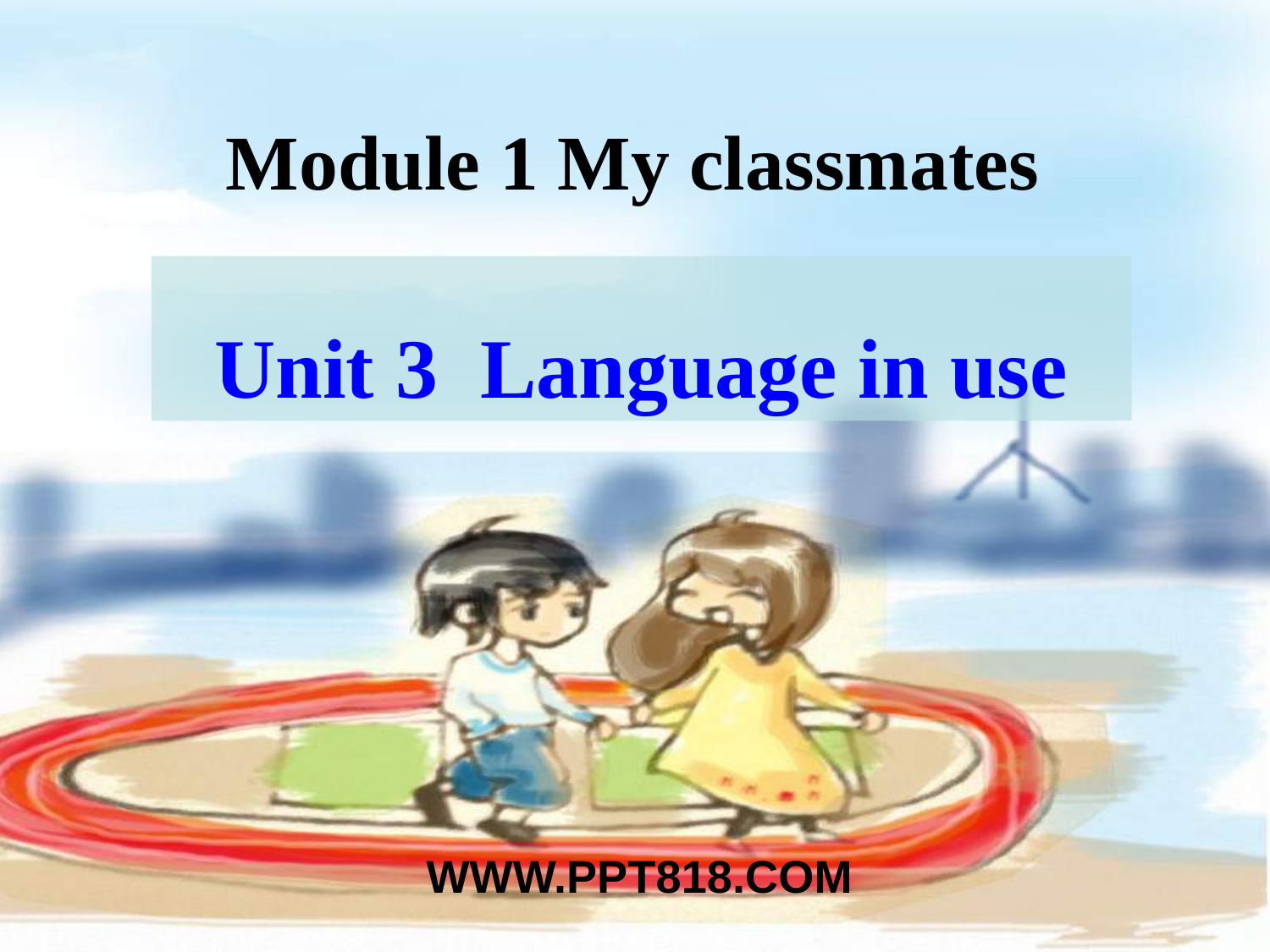

Module 1 My classmates
Unit 3  Language in use
WWW.PPT818.COM